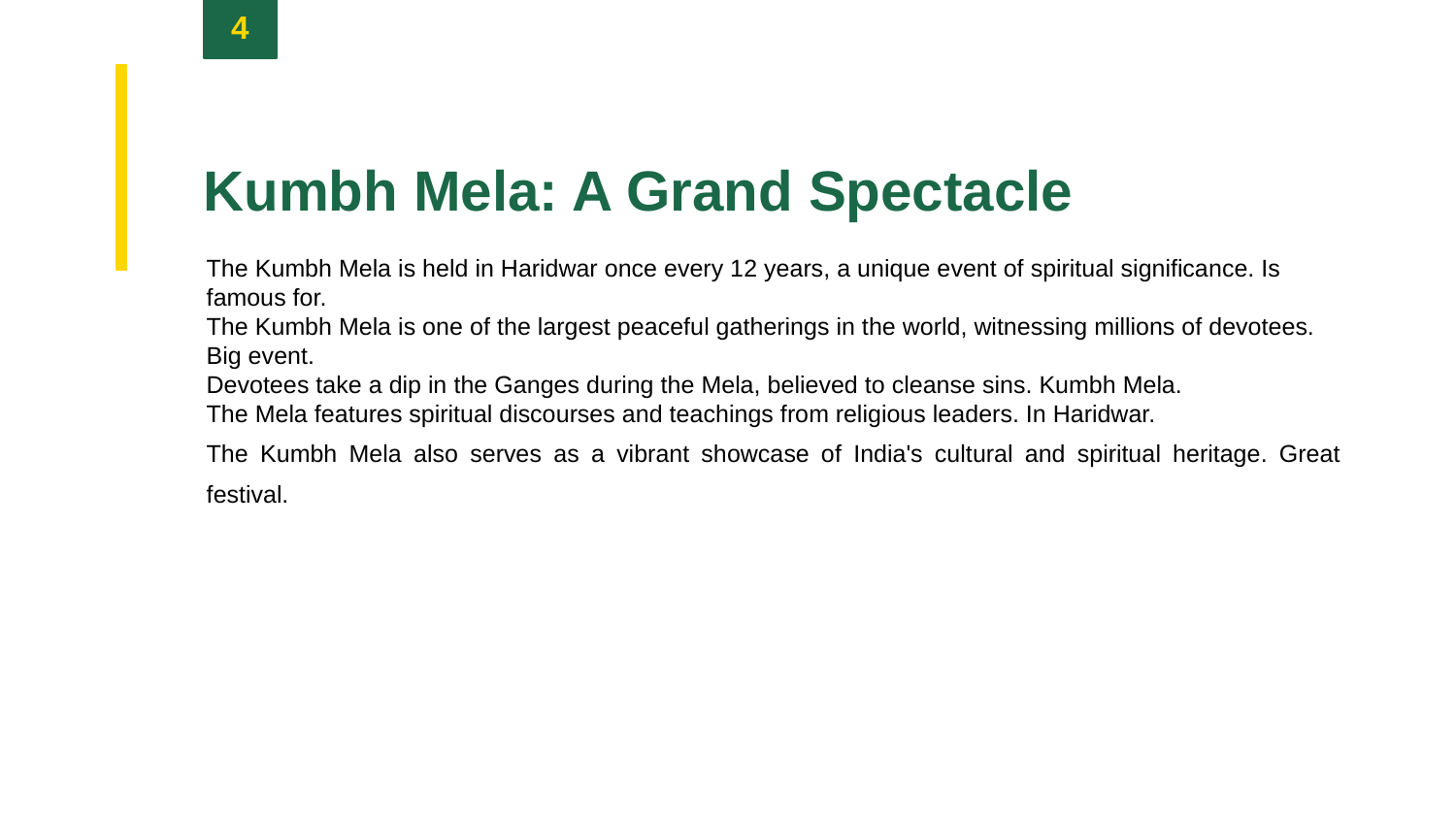

4

Kumbh Mela: A Grand Spectacle
The Kumbh Mela is held in Haridwar once every 12 years, a unique event of spiritual significance. Is famous for.
The Kumbh Mela is one of the largest peaceful gatherings in the world, witnessing millions of devotees. Big event.
Devotees take a dip in the Ganges during the Mela, believed to cleanse sins. Kumbh Mela.
The Mela features spiritual discourses and teachings from religious leaders. In Haridwar.
The Kumbh Mela also serves as a vibrant showcase of India's cultural and spiritual heritage. Great festival.